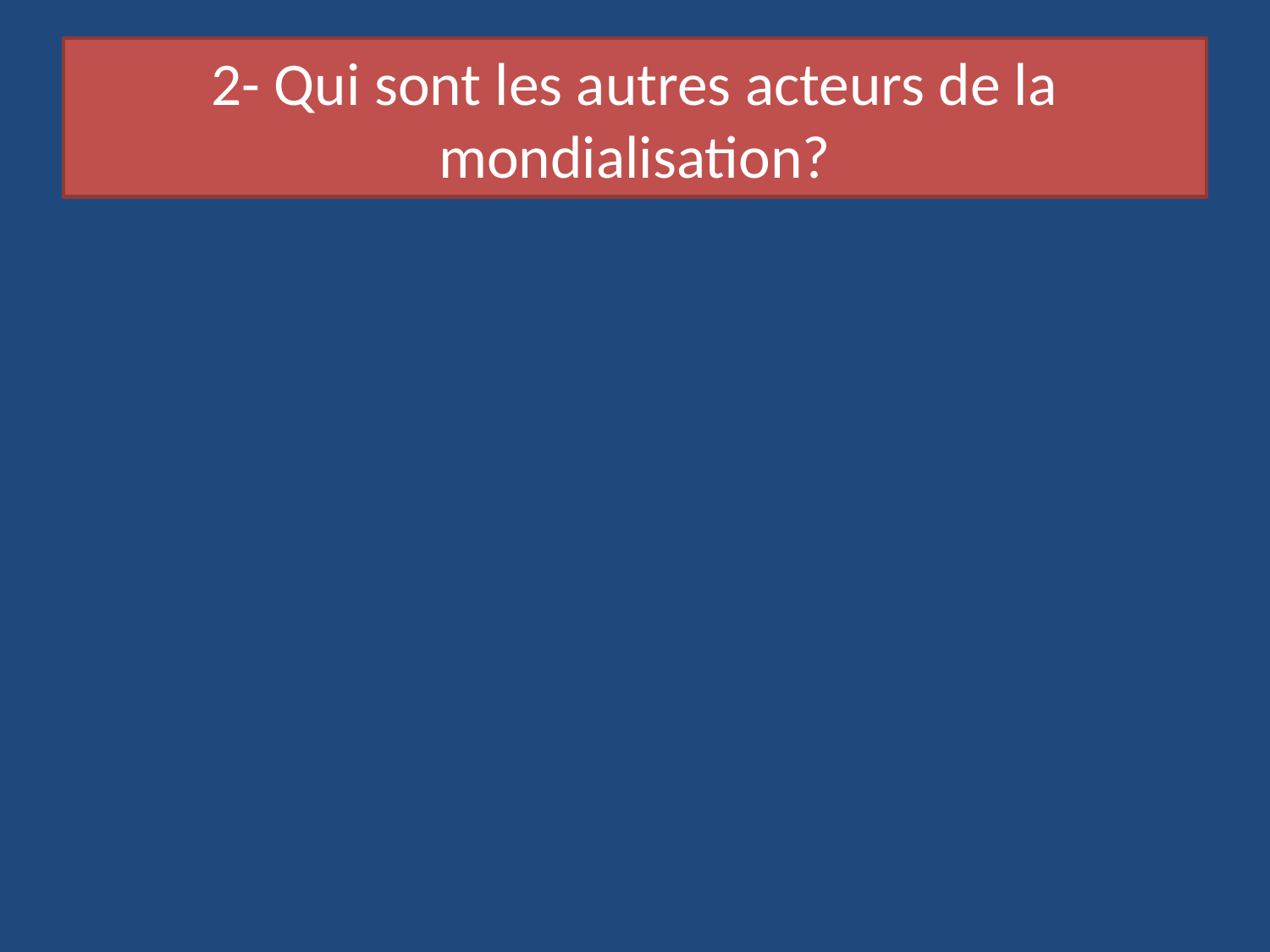

# 2- Qui sont les autres acteurs de la mondialisation?